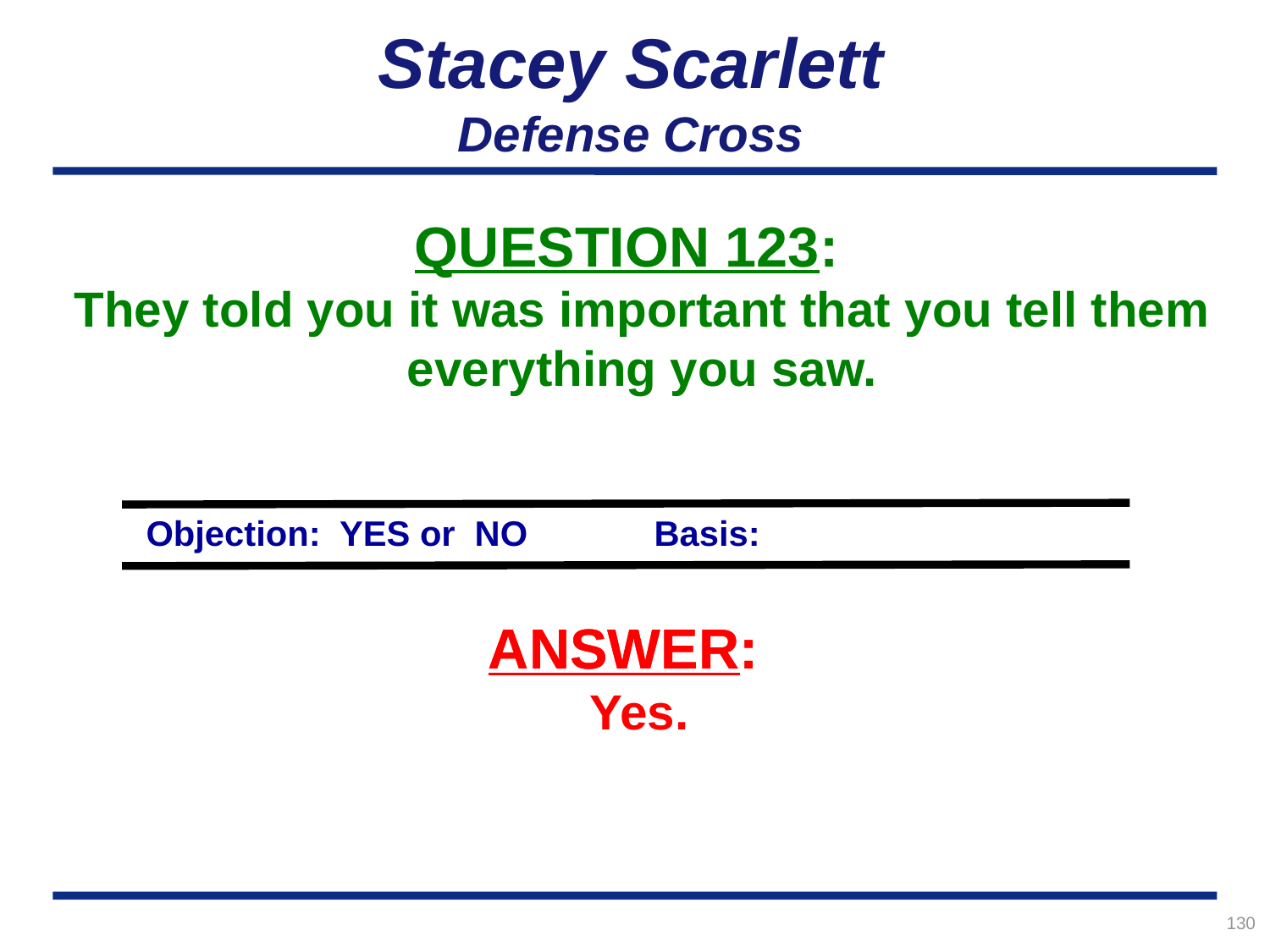

# Stacey Scarlett Defense Cross
QUESTION 123:
They told you it was important that you tell them everything you saw.

Objection:  YES or  NO	Basis:
ANSWER:
ANSWER:
Yes.
130